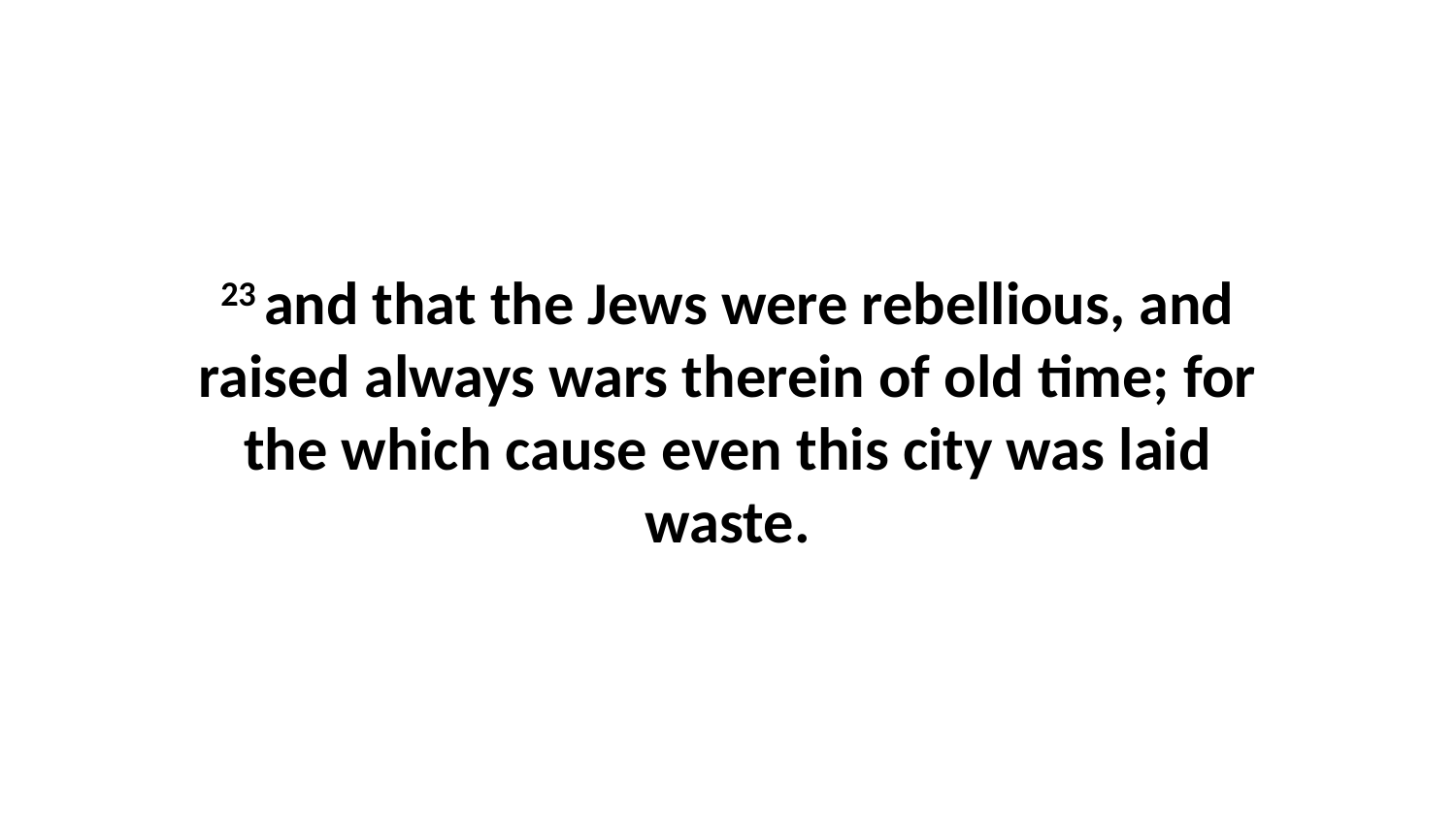

23 and that the Jews were rebellious, and raised always wars therein of old time; for the which cause even this city was laid waste.